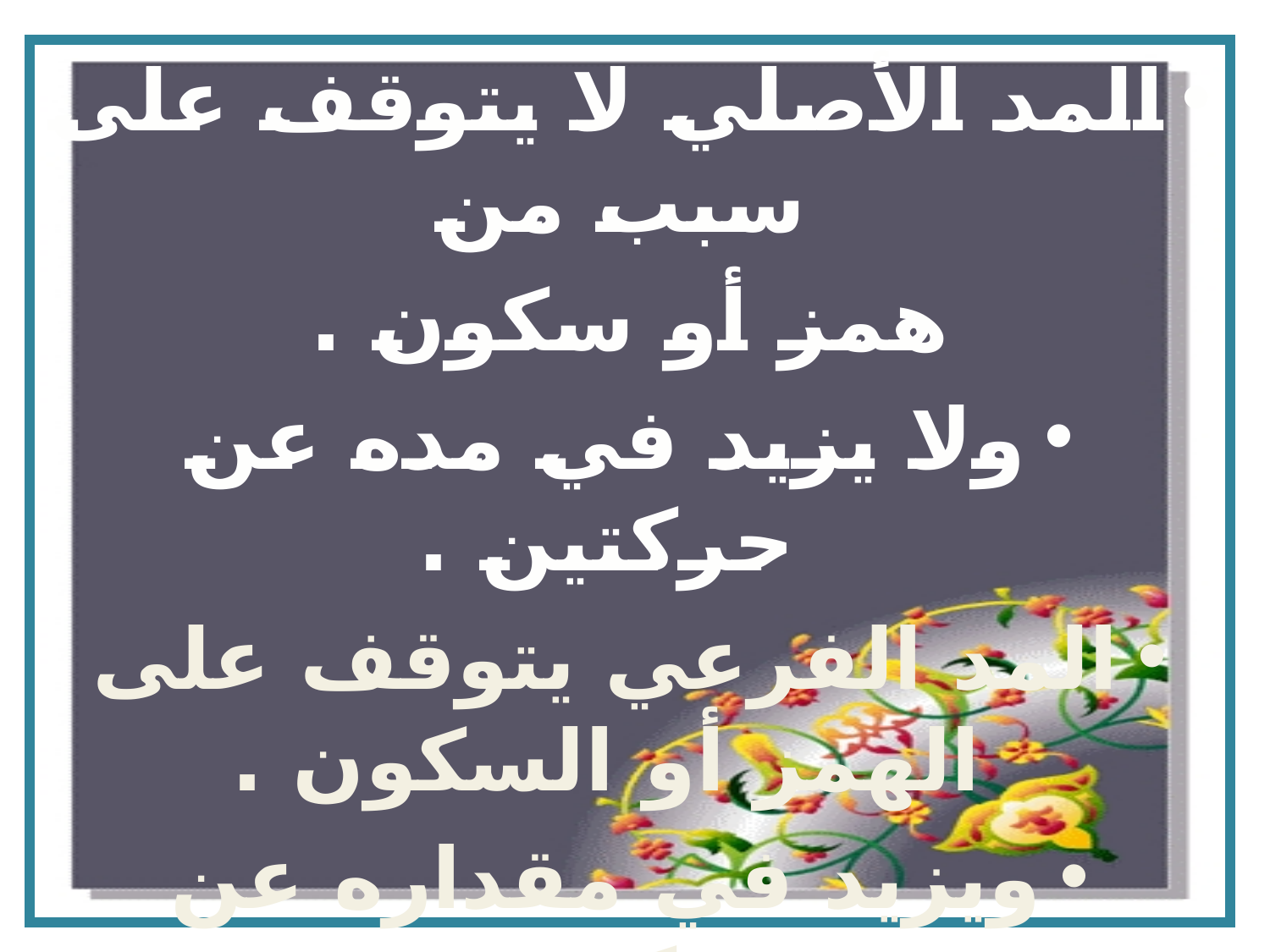

المد الأصلي لا يتوقف على سبب من
همز أو سكون .
ولا يزيد في مده عن حركتين .
المد الفرعي يتوقف على الهمز أو السكون .
ويزيد في مقداره عن حركتين .